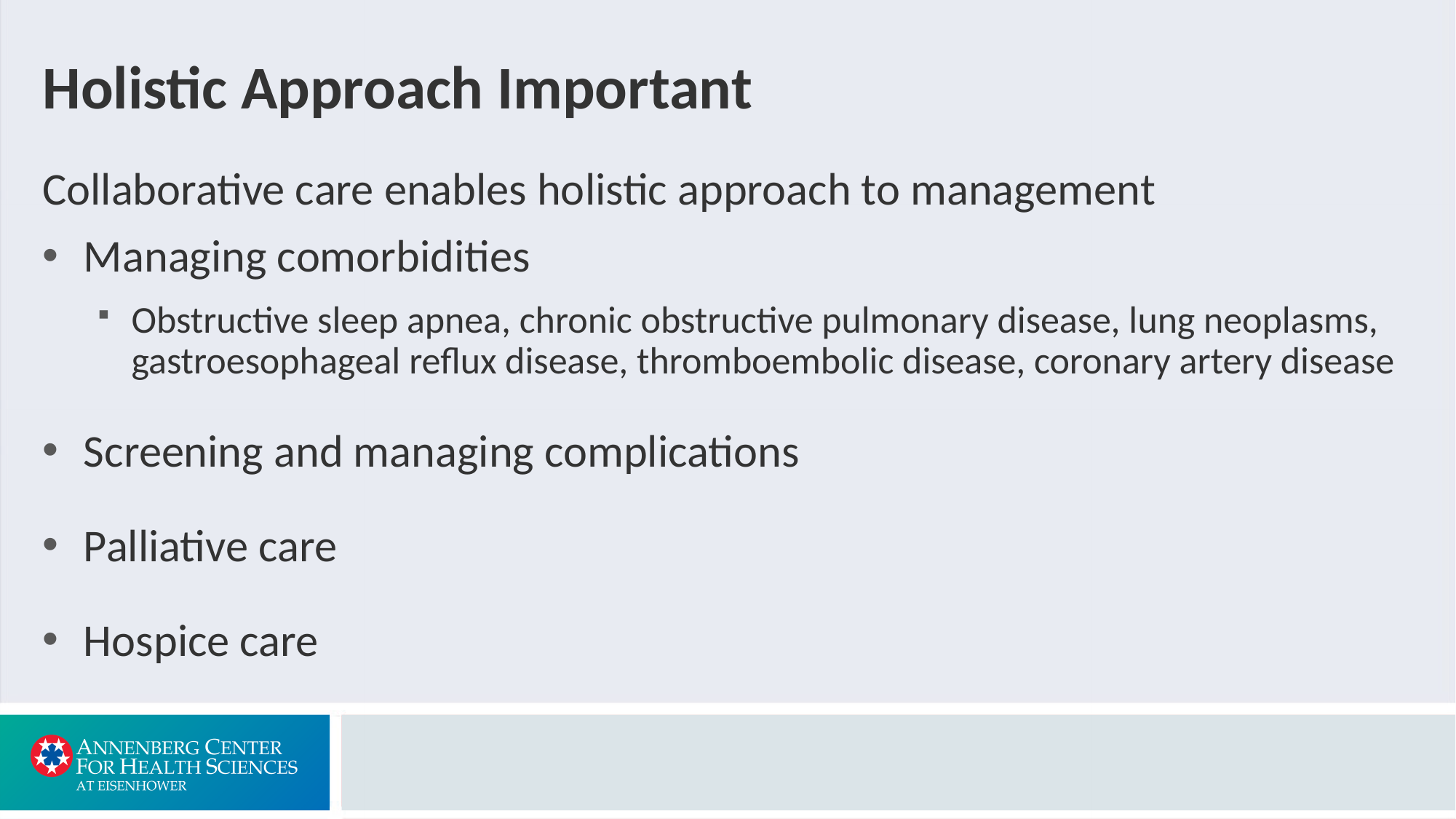

# Holistic Approach Important
Collaborative care enables holistic approach to management
Managing comorbidities
Obstructive sleep apnea, chronic obstructive pulmonary disease, lung neoplasms, gastroesophageal reflux disease, thromboembolic disease, coronary artery disease
Screening and managing complications
Palliative care
Hospice care